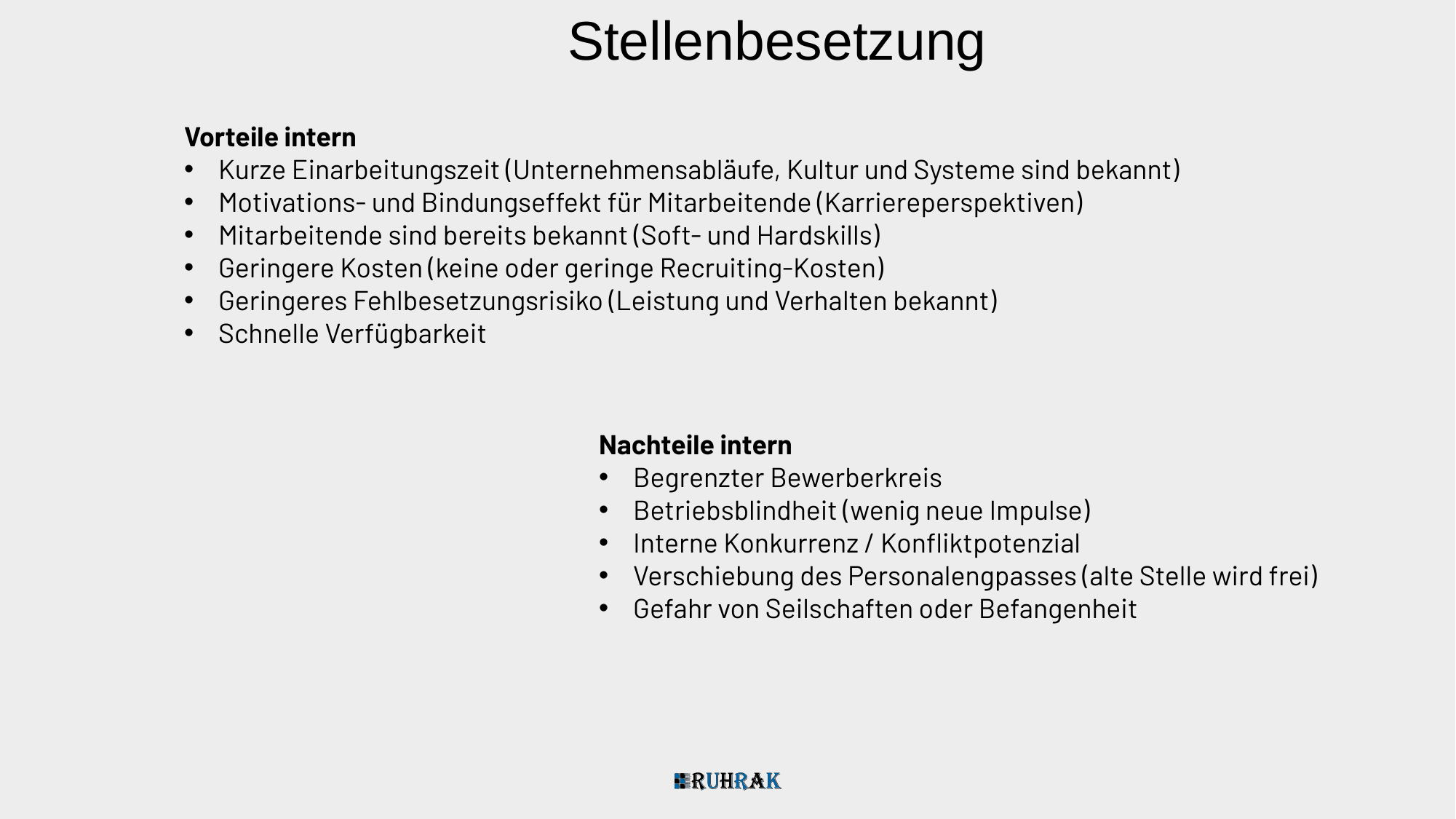

Stellenbesetzung
Vorteile intern
Kurze Einarbeitungszeit (Unternehmensabläufe, Kultur und Systeme sind bekannt)
Motivations- und Bindungseffekt für Mitarbeitende (Karriereperspektiven)
Mitarbeitende sind bereits bekannt (Soft- und Hardskills)
Geringere Kosten (keine oder geringe Recruiting-Kosten)
Geringeres Fehlbesetzungsrisiko (Leistung und Verhalten bekannt)
Schnelle Verfügbarkeit
Nachteile intern
Begrenzter Bewerberkreis
Betriebsblindheit (wenig neue Impulse)
Interne Konkurrenz / Konfliktpotenzial
Verschiebung des Personalengpasses (alte Stelle wird frei)
Gefahr von Seilschaften oder Befangenheit